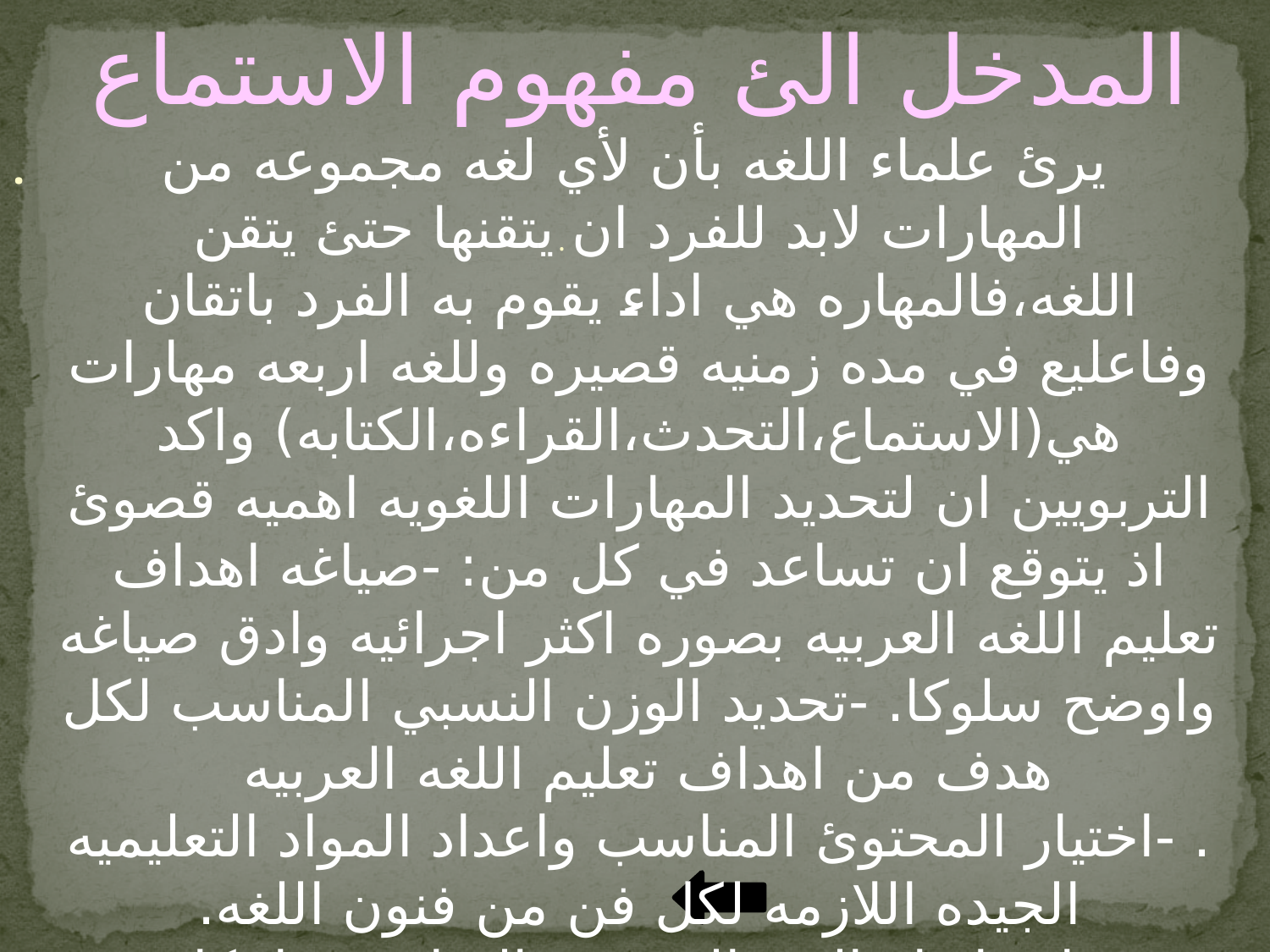

# .

المدخل الئ مفهوم الاستماع
 يرئ علماء اللغه بأن لأي لغه مجموعه من المهارات لابد للفرد ان يتقنها حتئ يتقن اللغه،فالمهاره هي اداء يقوم به الفرد باتقان وفاعليع في مده زمنيه قصيره وللغه اربعه مهارات هي(الاستماع،التحدث،القراءه،الكتابه) واكد التربويين ان لتحديد المهارات اللغويه اهميه قصوئ اذ يتوقع ان تساعد في كل من: -صياغه اهداف تعليم اللغه العربيه بصوره اكثر اجرائيه وادق صياغه واوضح سلوكا. -تحديد الوزن النسبي المناسب لكل هدف من اهداف تعليم اللغه العربيه
. -اختيار المحتوئ المناسب واعداد المواد التعليميه الجيده اللازمه لكل فن من فنون اللغه.
 -اختيار اساليب التدريس المناسبه وابتكار استراتيجات تربويه جديده تخدم مهارات تعليم اللغه العربيه.
 -اختيار اساليب التقويم المناسبه واعداد الاختبارات الازمه لقياس مدئ اكتساب الطلاب لكل مهاره من مهارات تعليم اللغه العربيه.

         .